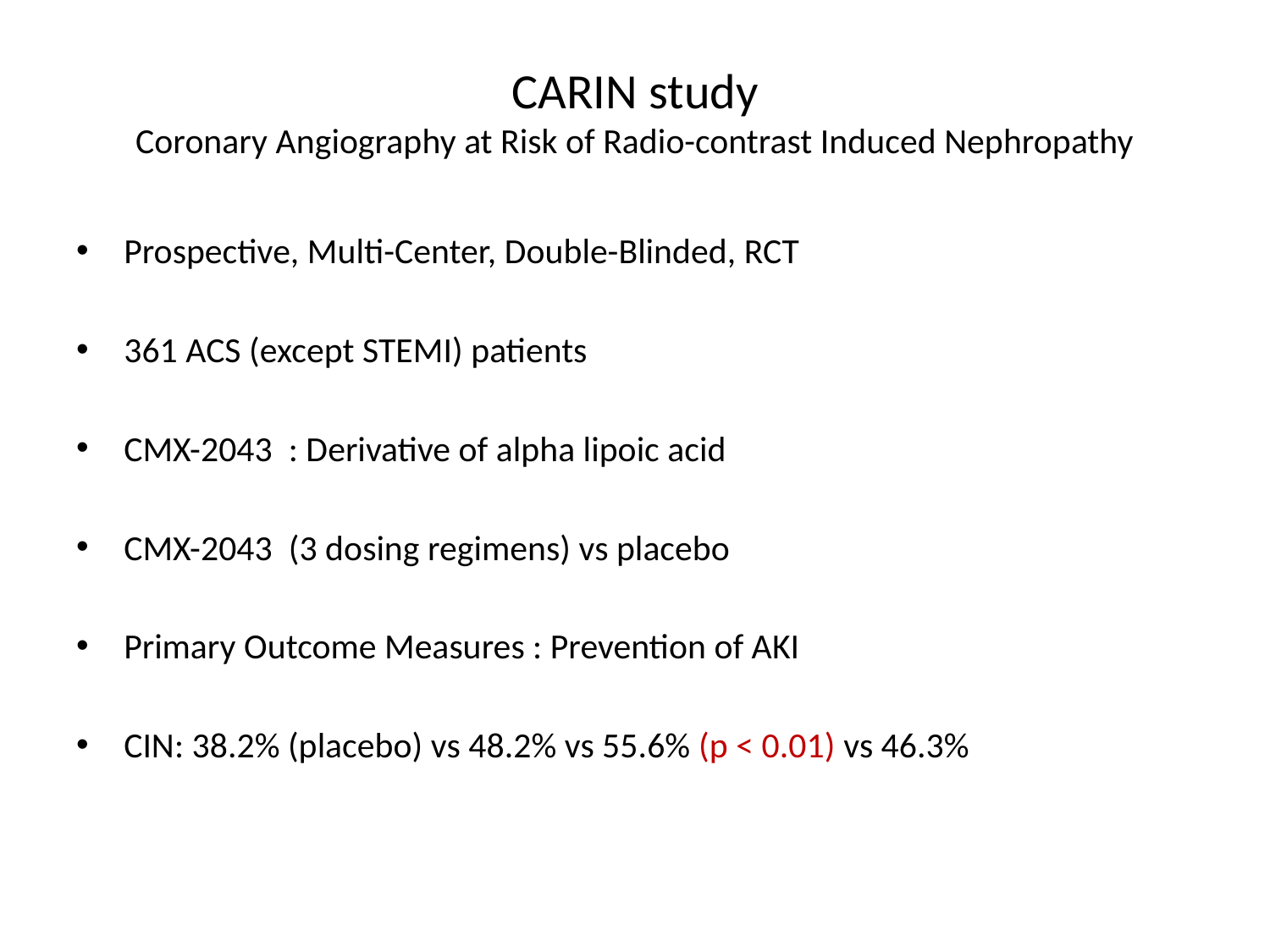

# CARIN study Coronary Angiography at Risk of Radio-contrast Induced Nephropathy
Prospective, Multi-Center, Double-Blinded, RCT

361 ACS (except STEMI) patients

CMX-2043  : Derivative of alpha lipoic acid

CMX-2043  (3 dosing regimens) vs placebo

Primary Outcome Measures : Prevention of AKI

CIN: 38.2% (placebo) vs 48.2% vs 55.6% (p < 0.01) vs 46.3%